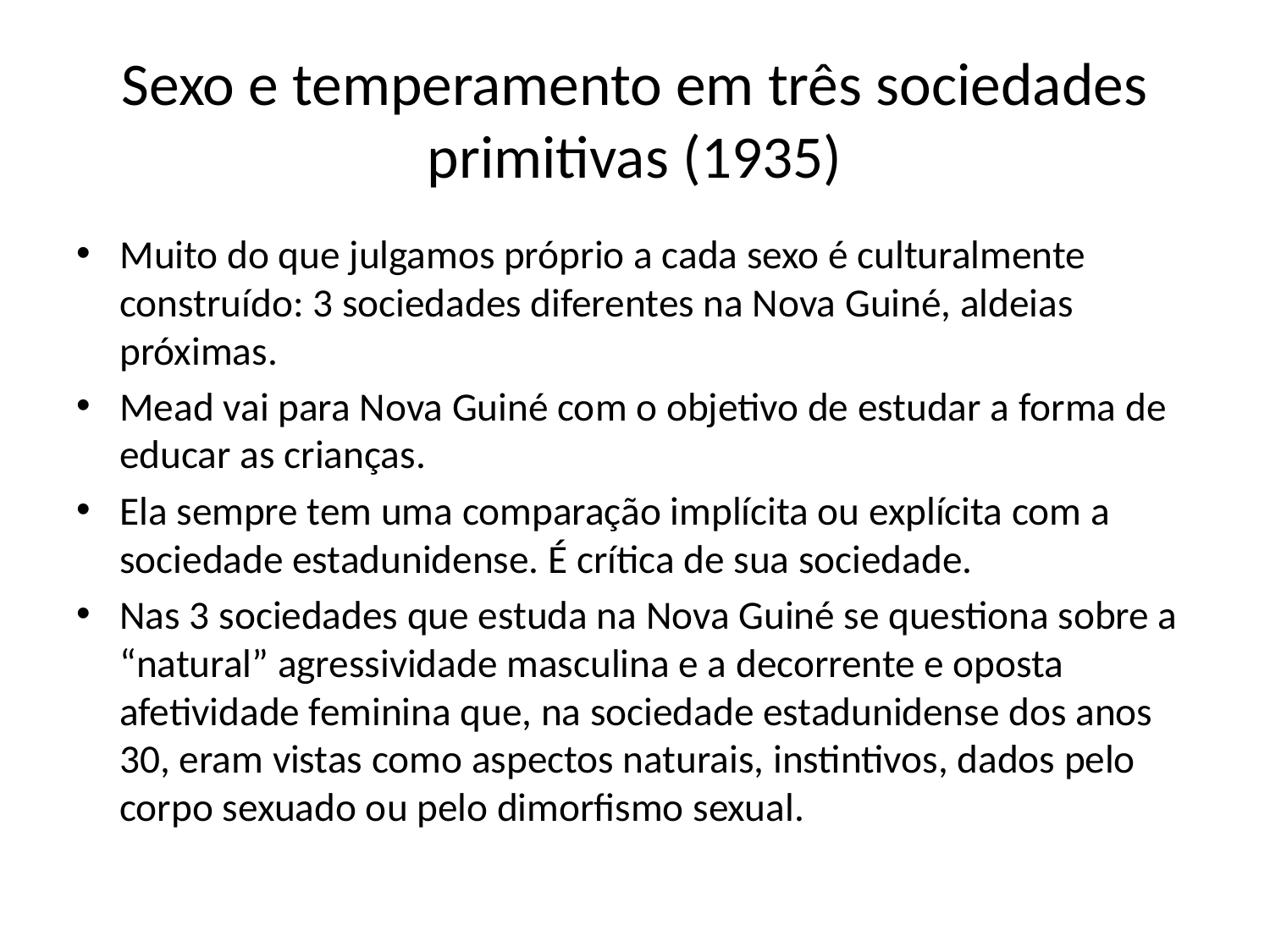

# Sexo e temperamento em três sociedades primitivas (1935)
Muito do que julgamos próprio a cada sexo é culturalmente construído: 3 sociedades diferentes na Nova Guiné, aldeias próximas.
Mead vai para Nova Guiné com o objetivo de estudar a forma de educar as crianças.
Ela sempre tem uma comparação implícita ou explícita com a sociedade estadunidense. É crítica de sua sociedade.
Nas 3 sociedades que estuda na Nova Guiné se questiona sobre a “natural” agressividade masculina e a decorrente e oposta afetividade feminina que, na sociedade estadunidense dos anos 30, eram vistas como aspectos naturais, instintivos, dados pelo corpo sexuado ou pelo dimorfismo sexual.